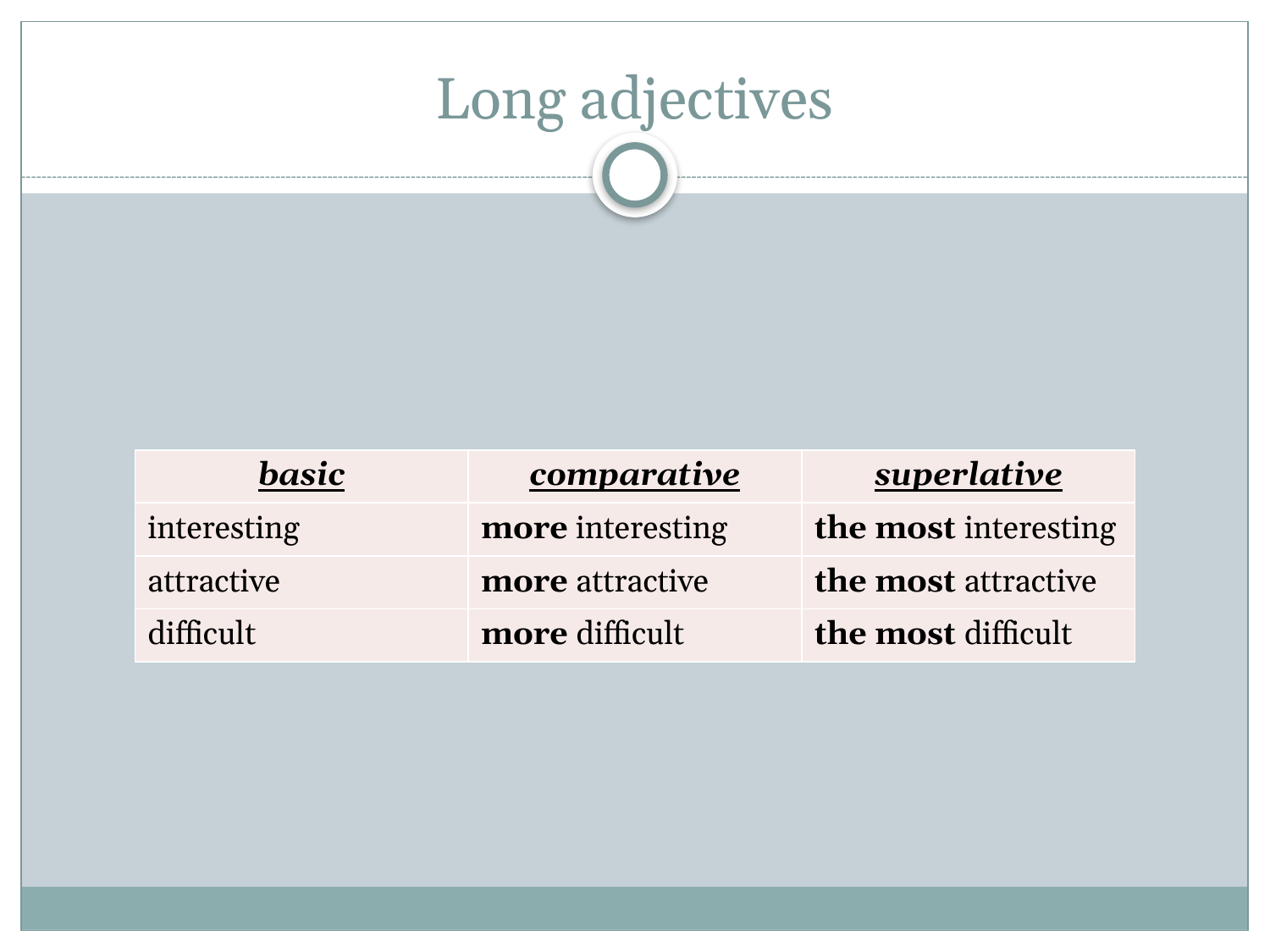

# Long adjectives
| basic | comparative | superlative |
| --- | --- | --- |
| interesting | more interesting | the most interesting |
| attractive | more attractive | the most attractive |
| difficult | more difficult | the most difficult |